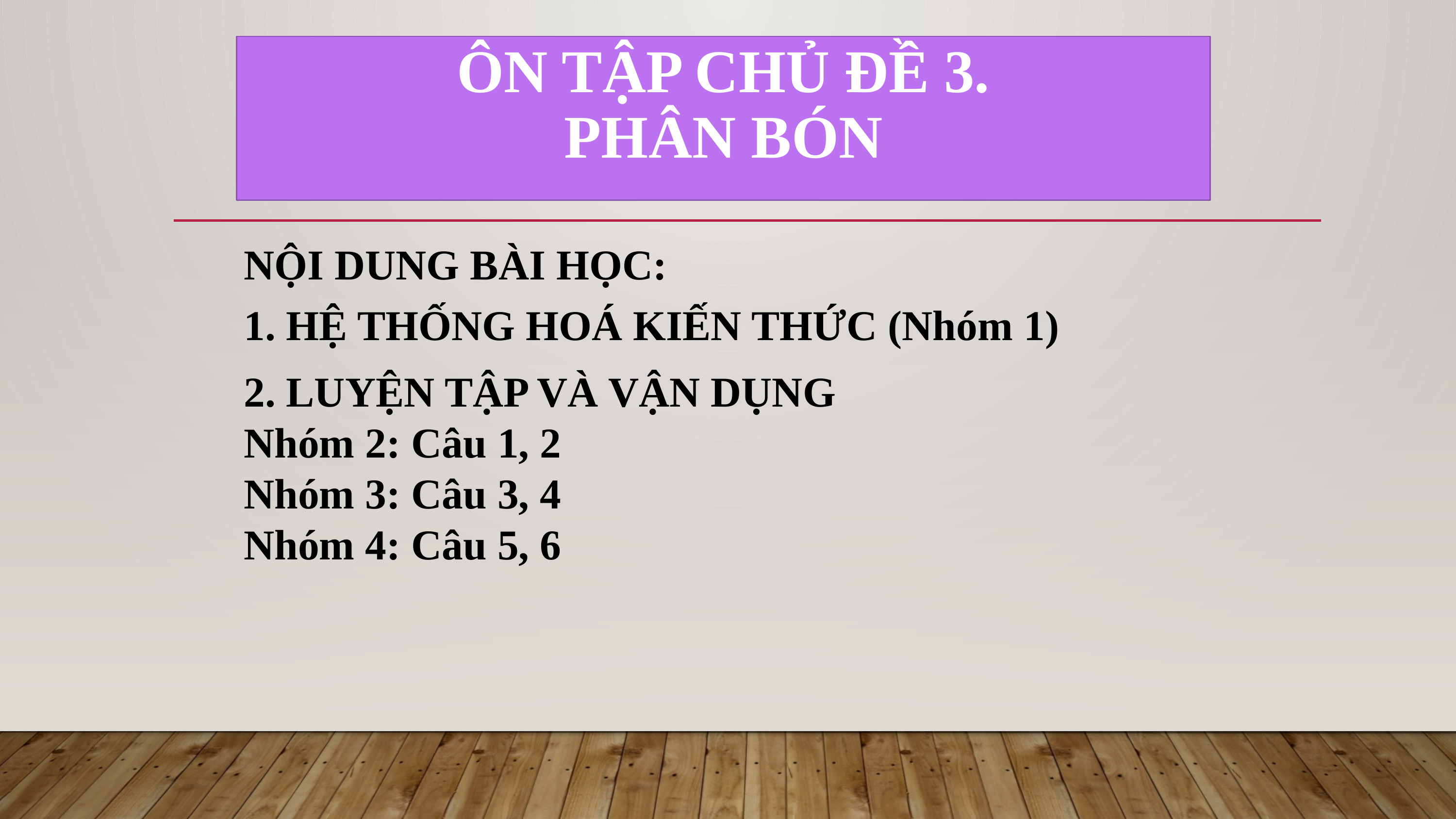

# ÔN TẬP CHỦ ĐỀ 3. PHÂN BÓN
NỘI DUNG BÀI HỌC:
1. HỆ THỐNG HOÁ KIẾN THỨC (Nhóm 1)
2. LUYỆN TẬP VÀ VẬN DỤNG
Nhóm 2: Câu 1, 2
Nhóm 3: Câu 3, 4
Nhóm 4: Câu 5, 6